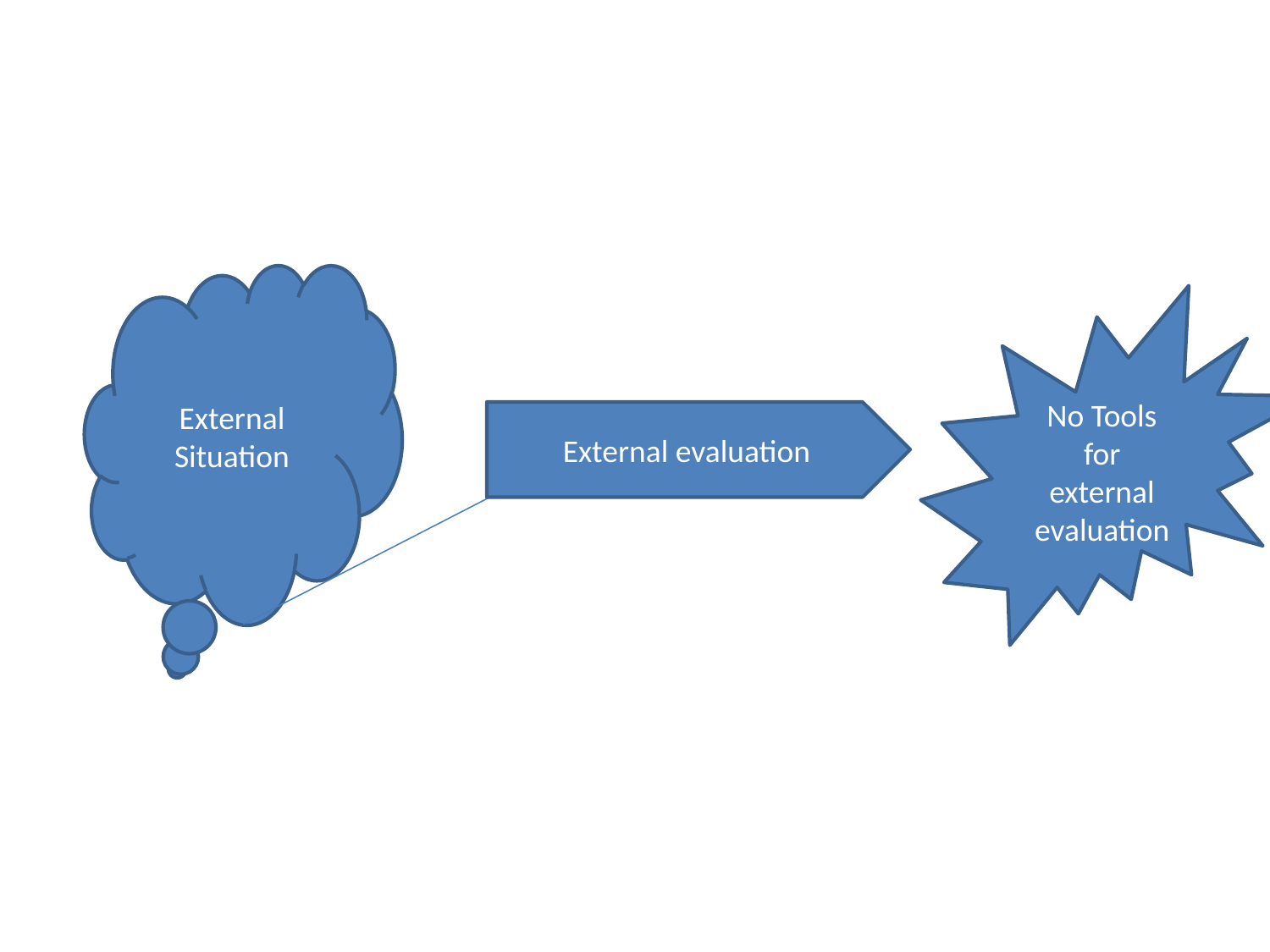

External Situation
No Tools for external evaluation
External evaluation